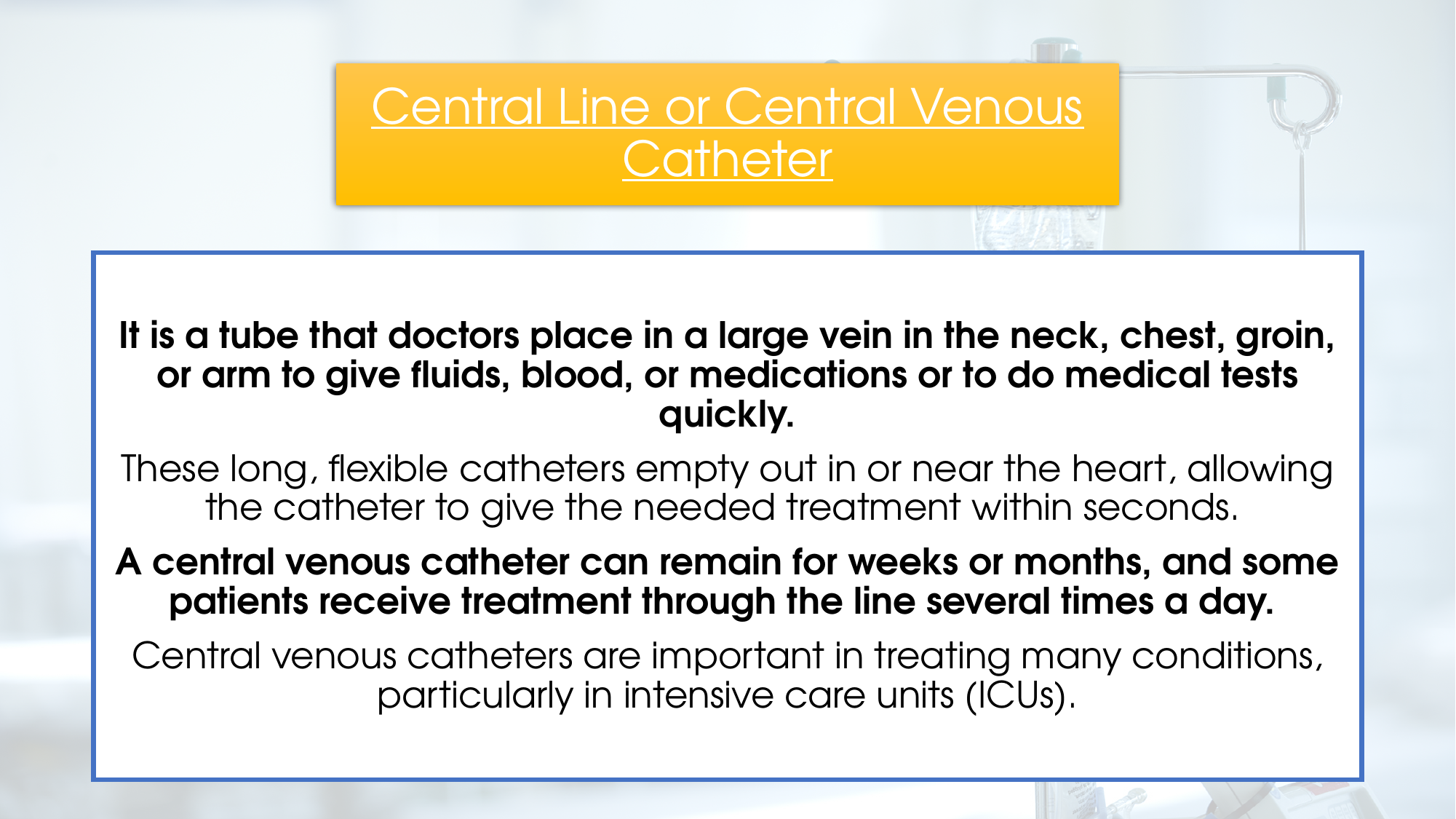

# Central Line or Central Venous Catheter
It is a tube that doctors place in a large vein in the neck, chest, groin, or arm to give fluids, blood, or medications or to do medical tests quickly.
These long, flexible catheters empty out in or near the heart, allowing the catheter to give the needed treatment within seconds.
A central venous catheter can remain for weeks or months, and some patients receive treatment through the line several times a day.
Central venous catheters are important in treating many conditions, particularly in intensive care units (ICUs).